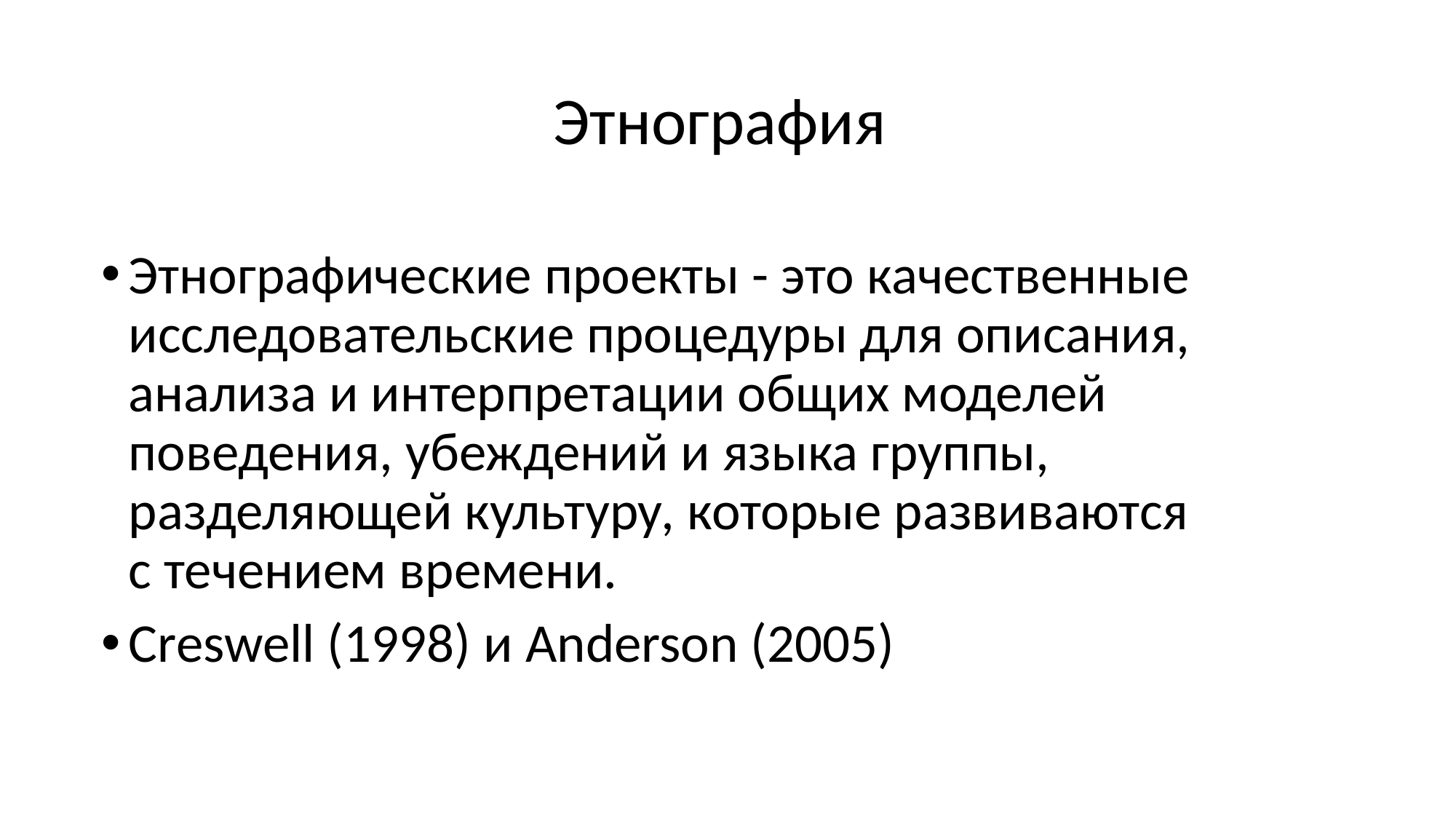

Этнография
Этнографические проекты - это качественные исследовательские процедуры для описания, анализа и интерпретации общих моделей поведения, убеждений и языка группы, разделяющей культуру, которые развиваются
с течением времени.
Creswell (1998) и Anderson (2005)